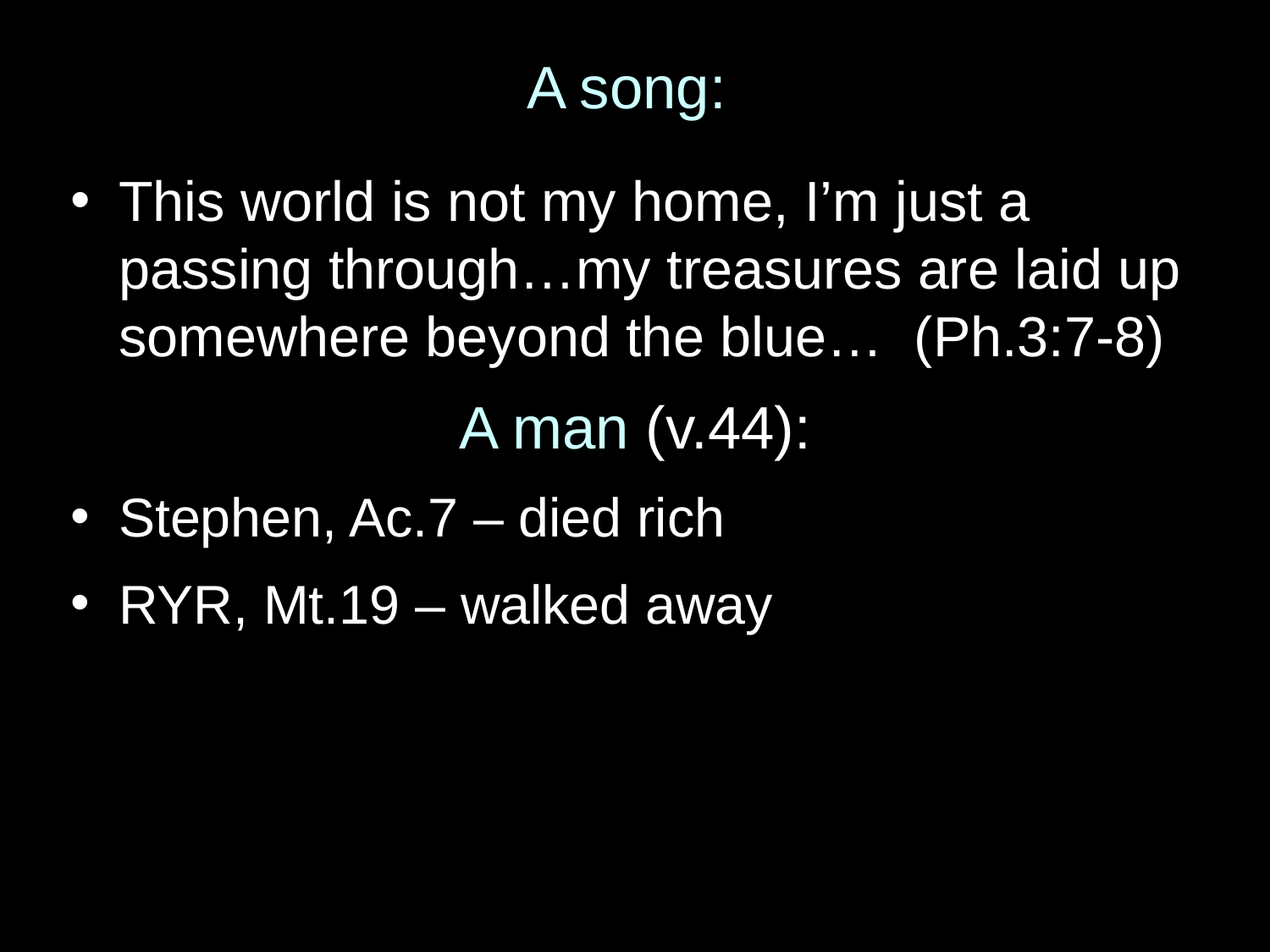

# A song:
This world is not my home, I’m just a passing through…my treasures are laid up somewhere beyond the blue…  (Ph.3:7-8)
A man (v.44):
Stephen, Ac.7 – died rich
RYR, Mt.19 – walked away